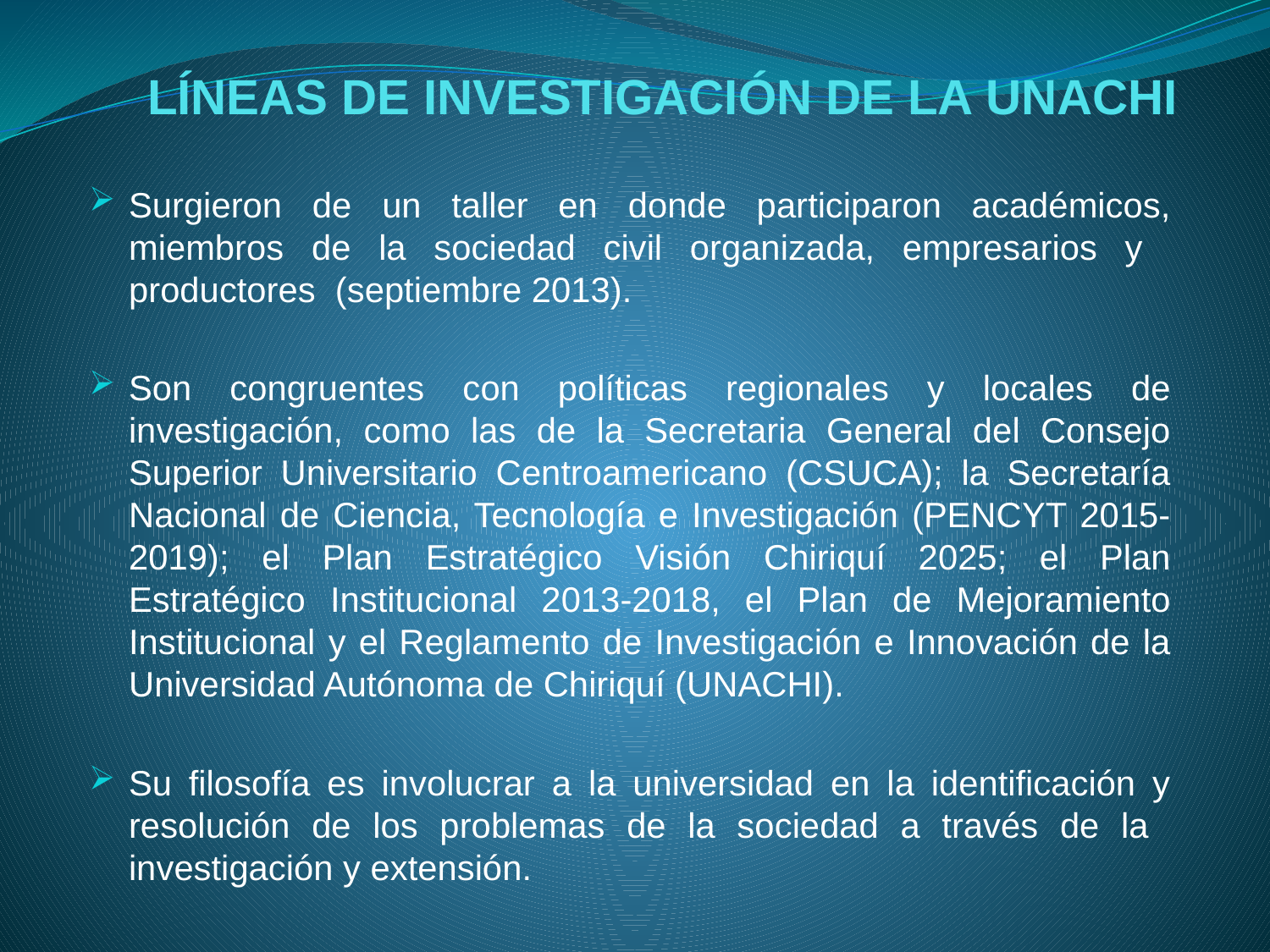

# LÍNEAS DE INVESTIGACIÓN DE LA UNACHI
Surgieron de un taller en donde participaron académicos, miembros de la sociedad civil organizada, empresarios y  productores  (septiembre 2013).

Son congruentes con políticas regionales y locales de investigación, como las de la Secretaria General del Consejo Superior Universitario Centroamericano (CSUCA); la Secretaría Nacional de Ciencia, Tecnología e Investigación (PENCYT 2015-2019); el Plan Estratégico Visión Chiriquí 2025; el Plan Estratégico Institucional 2013-2018, el Plan de Mejoramiento Institucional y el Reglamento de Investigación e Innovación de la Universidad Autónoma de Chiriquí (UNACHI).

Su filosofía es involucrar a la universidad en la identificación y resolución de los problemas de la sociedad a través de la  investigación y extensión.